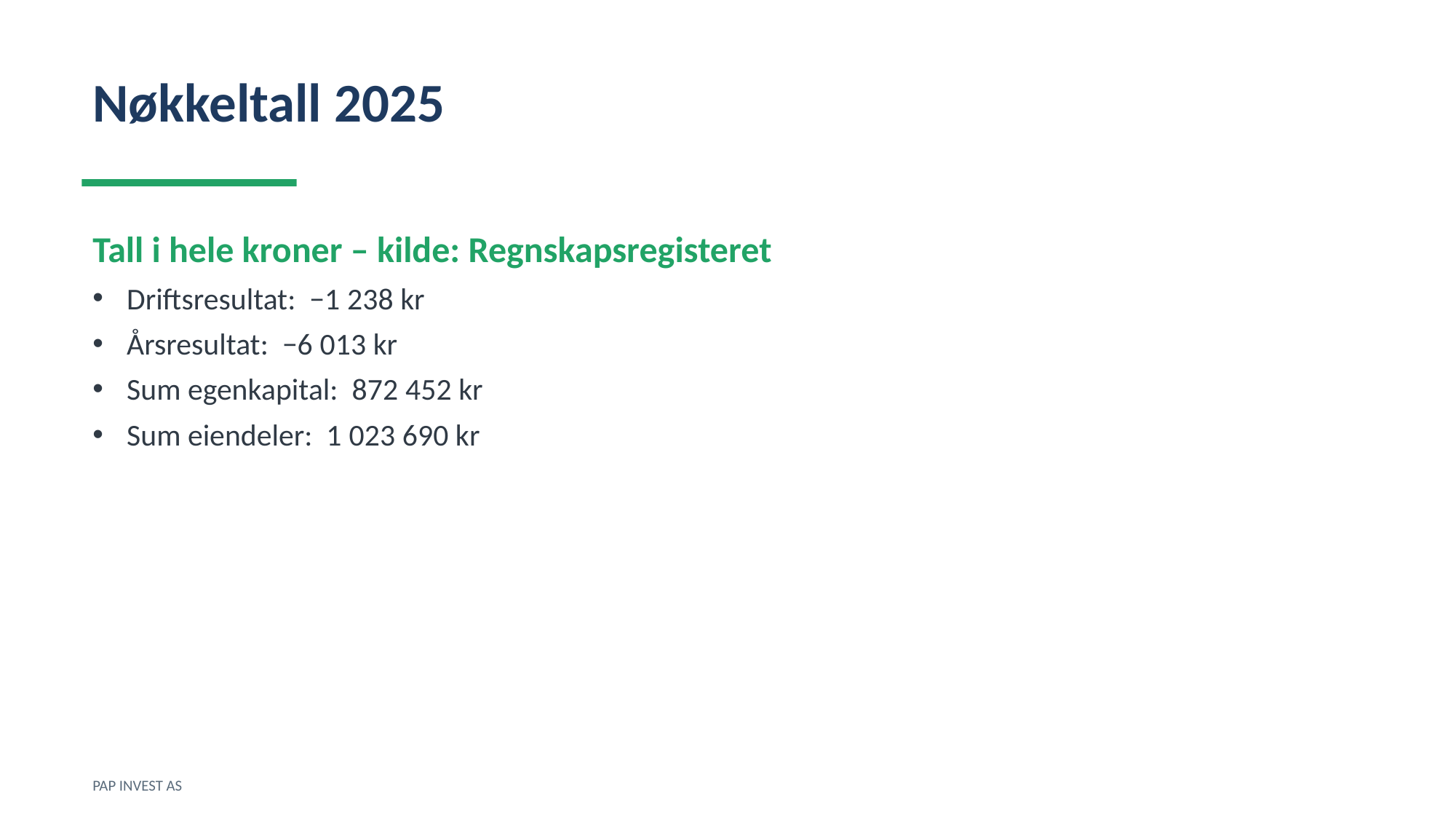

Nøkkeltall 2025

Tall i hele kroner – kilde: Regnskapsregisteret
Driftsresultat:  −1 238 kr
Årsresultat:  −6 013 kr
Sum egenkapital:  872 452 kr
Sum eiendeler:  1 023 690 kr
PAP INVEST AS